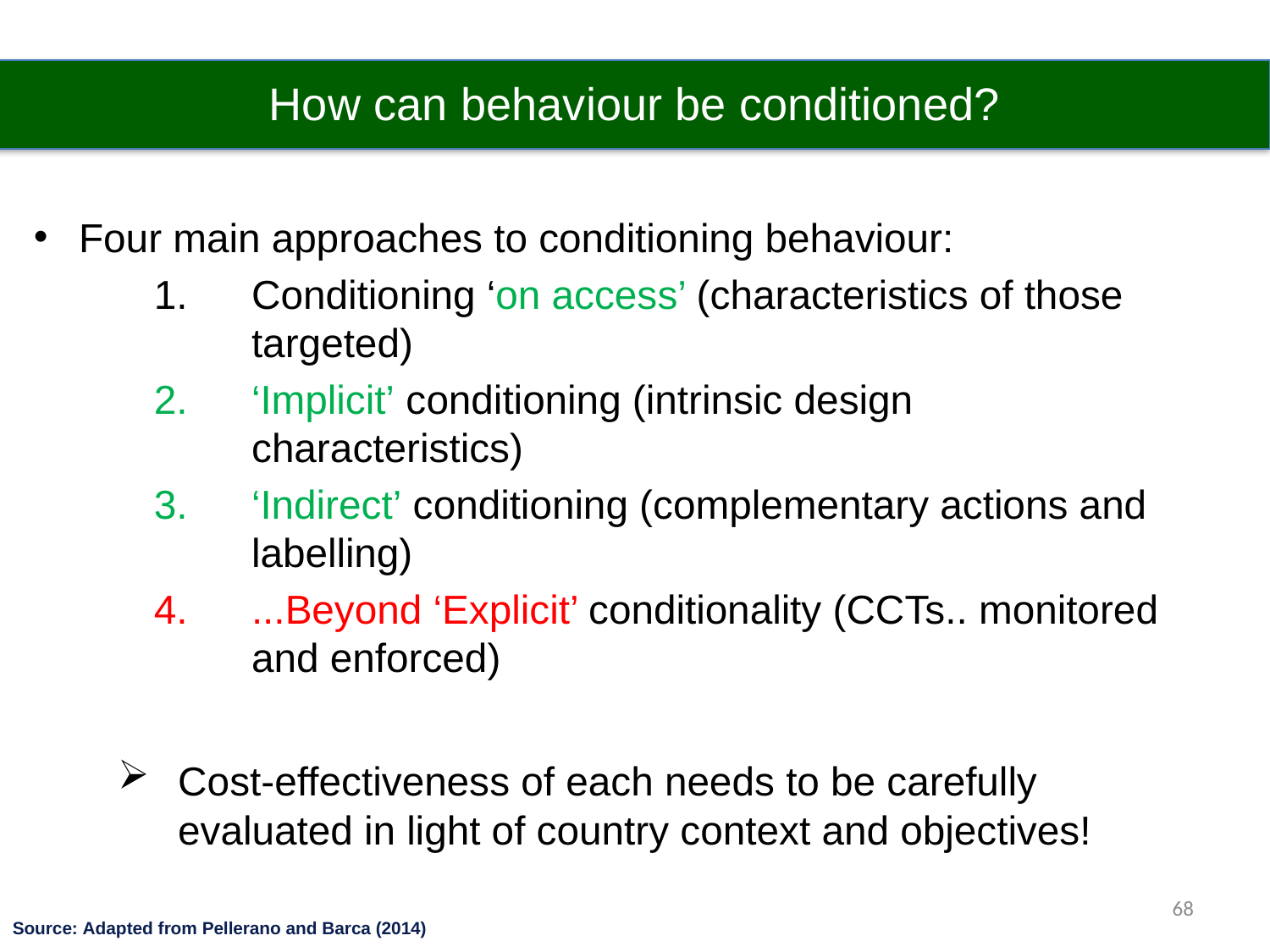

How can behaviour be conditioned?

Four main approaches to conditioning behaviour:
Conditioning ‘on access’ (characteristics of those targeted)
‘Implicit’ conditioning (intrinsic design characteristics)
‘Indirect’ conditioning (complementary actions and labelling)
...Beyond ‘Explicit’ conditionality (CCTs.. monitored and enforced)

Cost-effectiveness of each needs to be carefully evaluated in light of country context and objectives!

68
Source: Adapted from Pellerano and Barca (2014)